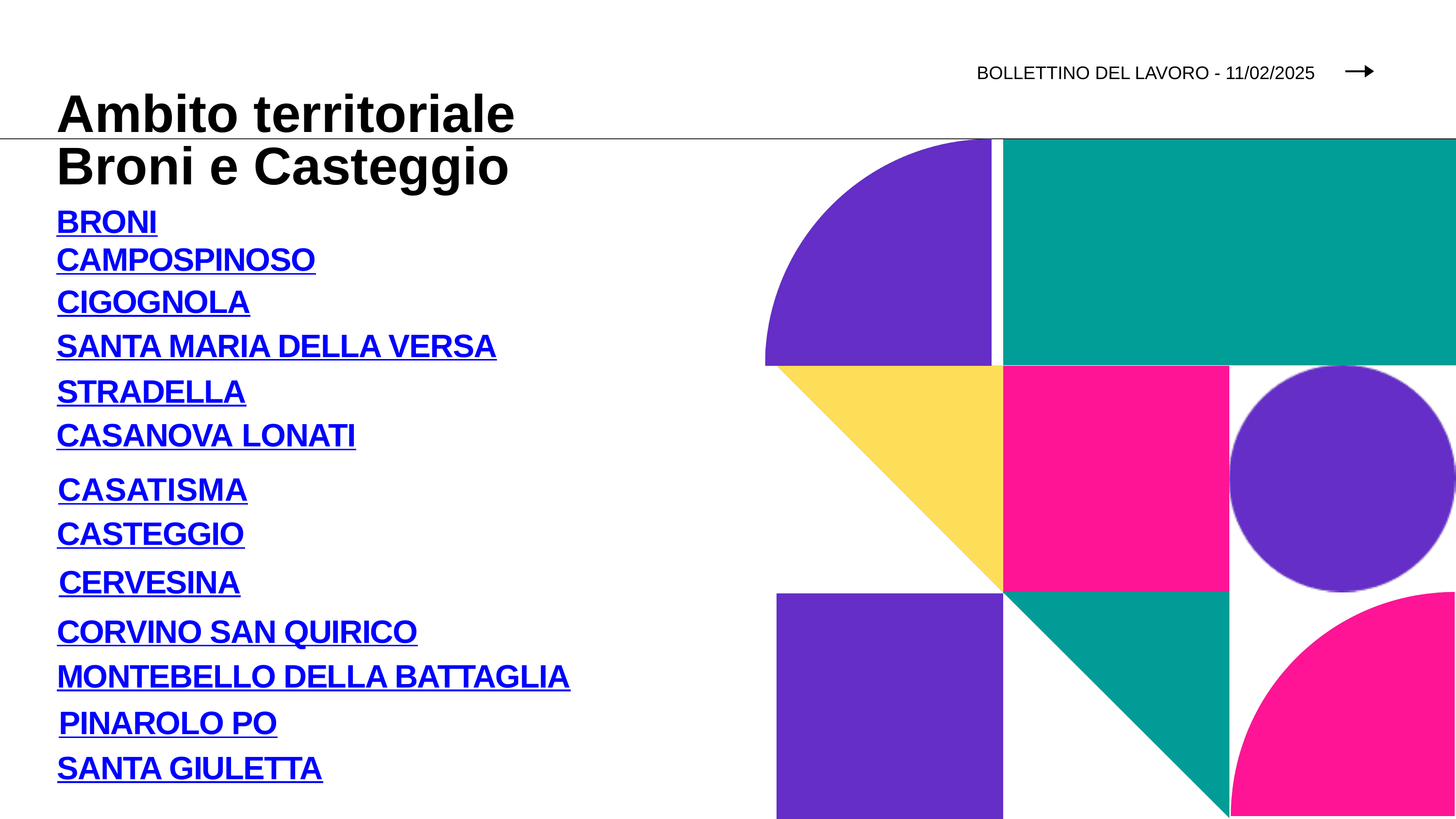

BOLLETTINO DEL LAVORO - 11/02/2025

Ambito territoriale Broni e Casteggio

BRONI
CAMPOSPINOSO
CIGOGNOLA
SANTA MARIA DELLA VERSA

STRADELLA
CASANOVA LONATI
CASATISMA
CASTEGGIO
CERVESINA

CORVINO SAN QUIRICO
MONTEBELLO DELLA BATTAGLIA
PINAROLO PO
SANTA GIULETTA